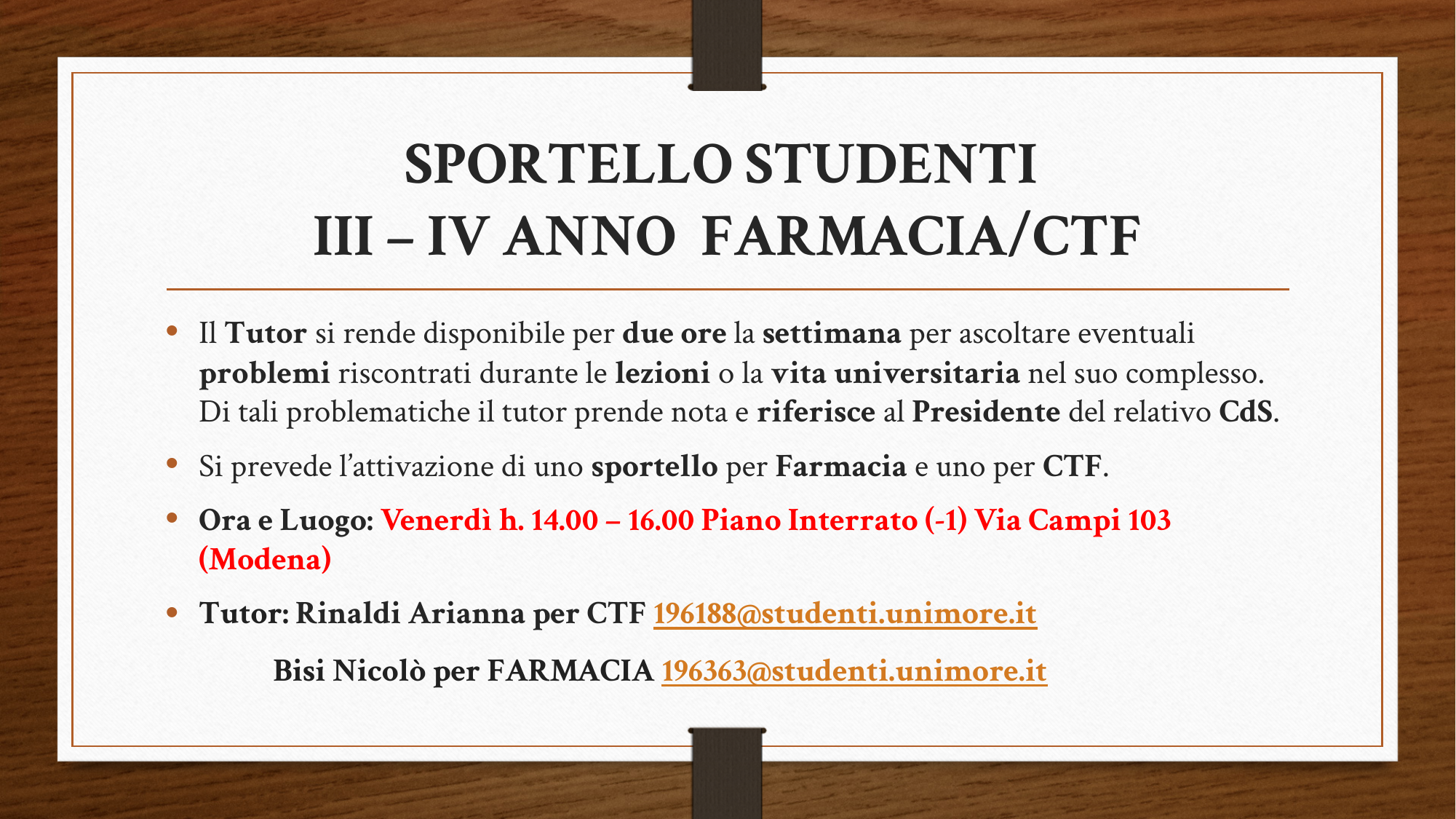

# SPORTELLO STUDENTI III – IV ANNO  FARMACIA/CTF
Il Tutor si rende disponibile per due ore la settimana per ascoltare eventuali problemi riscontrati durante le lezioni o la vita universitaria nel suo complesso. Di tali problematiche il tutor prende nota e riferisce al Presidente del relativo CdS.
Si prevede l’attivazione di uno sportello per Farmacia e uno per CTF.
Ora e Luogo: Venerdì h. 14.00 – 16.00 Piano Interrato (-1) Via Campi 103 (Modena)
Tutor: Rinaldi Arianna per CTF 196188@studenti.unimore.it
                Bisi Nicolò per FARMACIA 196363@studenti.unimore.it